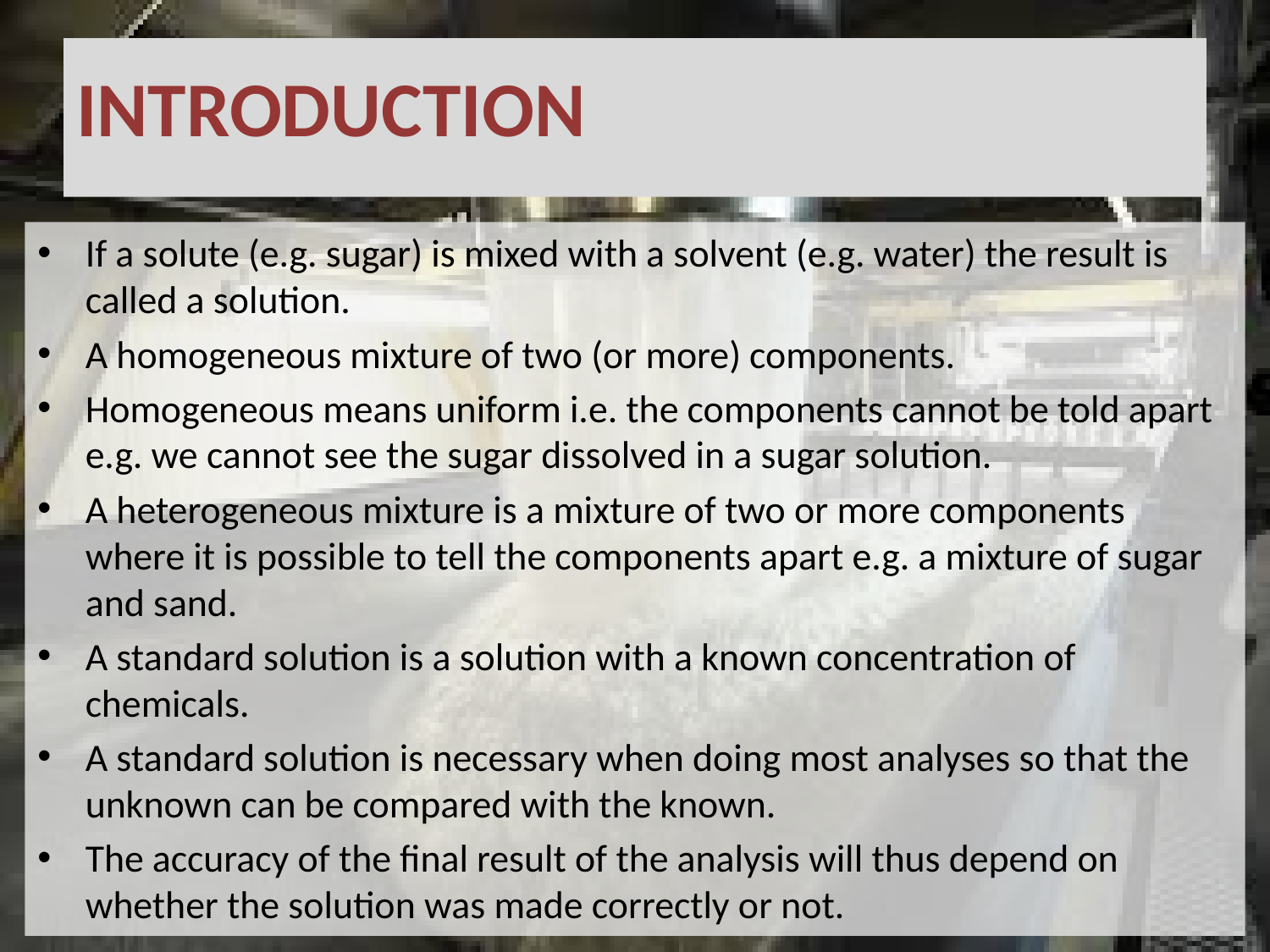

# INTRODUCTION
If a solute (e.g. sugar) is mixed with a solvent (e.g. water) the result is called a solution.
A homogeneous mixture of two (or more) components.
Homogeneous means uniform i.e. the components cannot be told apart e.g. we cannot see the sugar dissolved in a sugar solution.
A heterogeneous mixture is a mixture of two or more components where it is possible to tell the components apart e.g. a mixture of sugar and sand.
A standard solution is a solution with a known concentration of chemicals.
A standard solution is necessary when doing most analyses so that the unknown can be compared with the known.
The accuracy of the final result of the analysis will thus depend on whether the solution was made correctly or not.